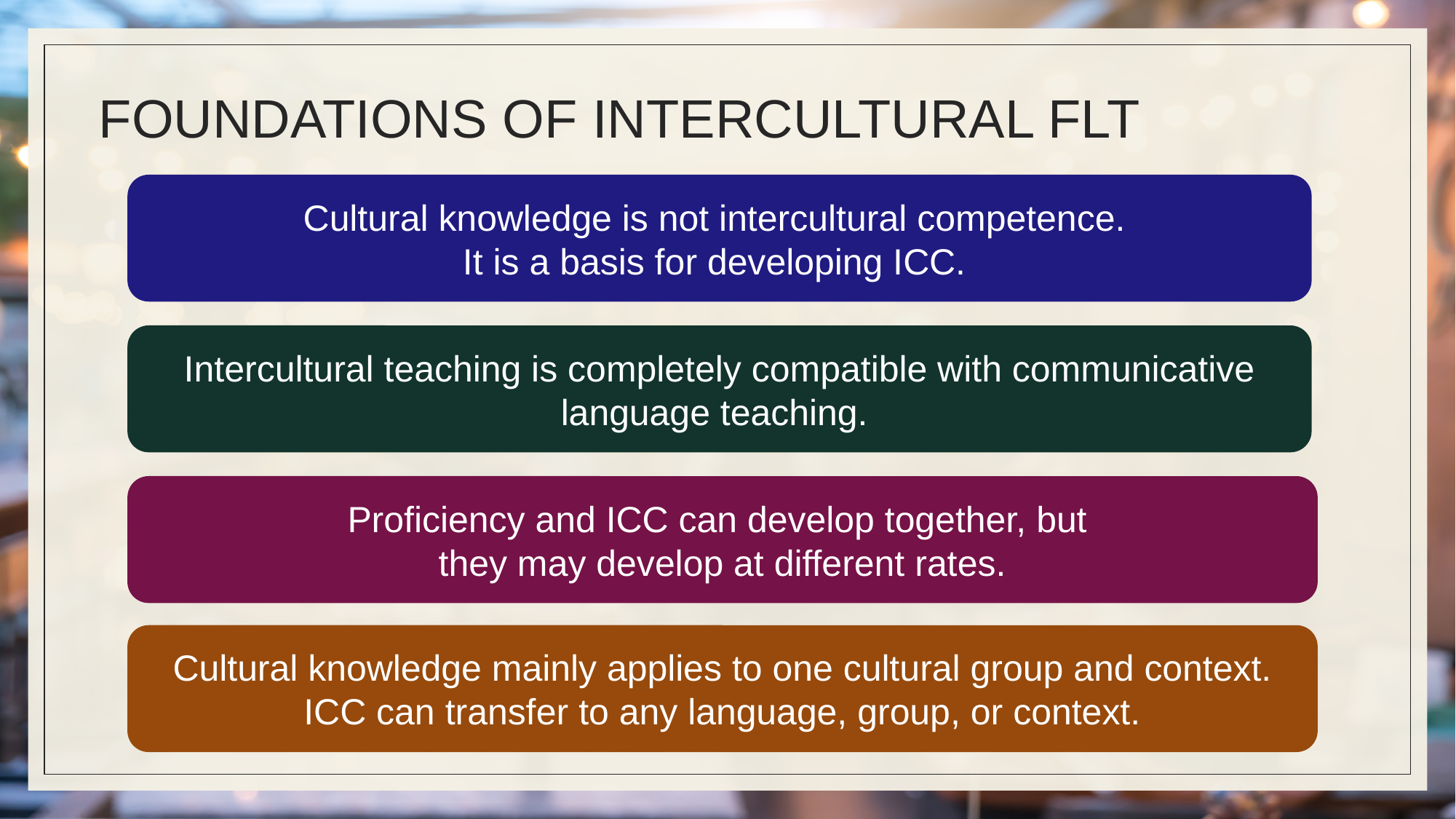

# FOUNDATIONS OF INTERCULTURAL FLT
Cultural knowledge is not intercultural competence.
It is a basis for developing ICC.
Intercultural teaching is completely compatible with communicative language teaching.
Proficiency and ICC can develop together, but
they may develop at different rates.
Cultural knowledge mainly applies to one cultural group and context. ICC can transfer to any language, group, or context.